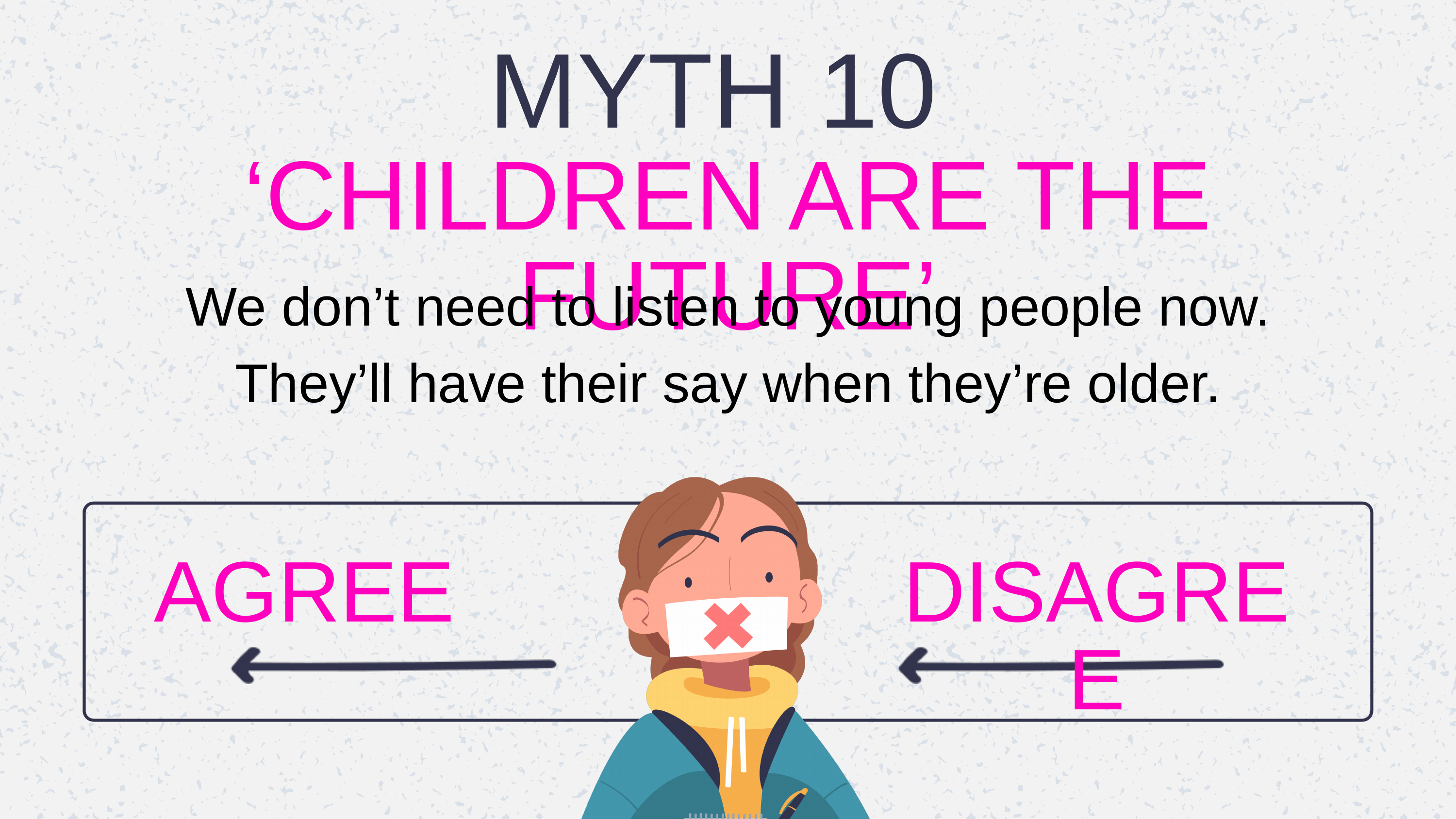

MYTH 10
‘CHILDREN ARE THE FUTURE’
We don’t need to listen to young people now. They’ll have their say when they’re older.

AGREE
DISAGREE